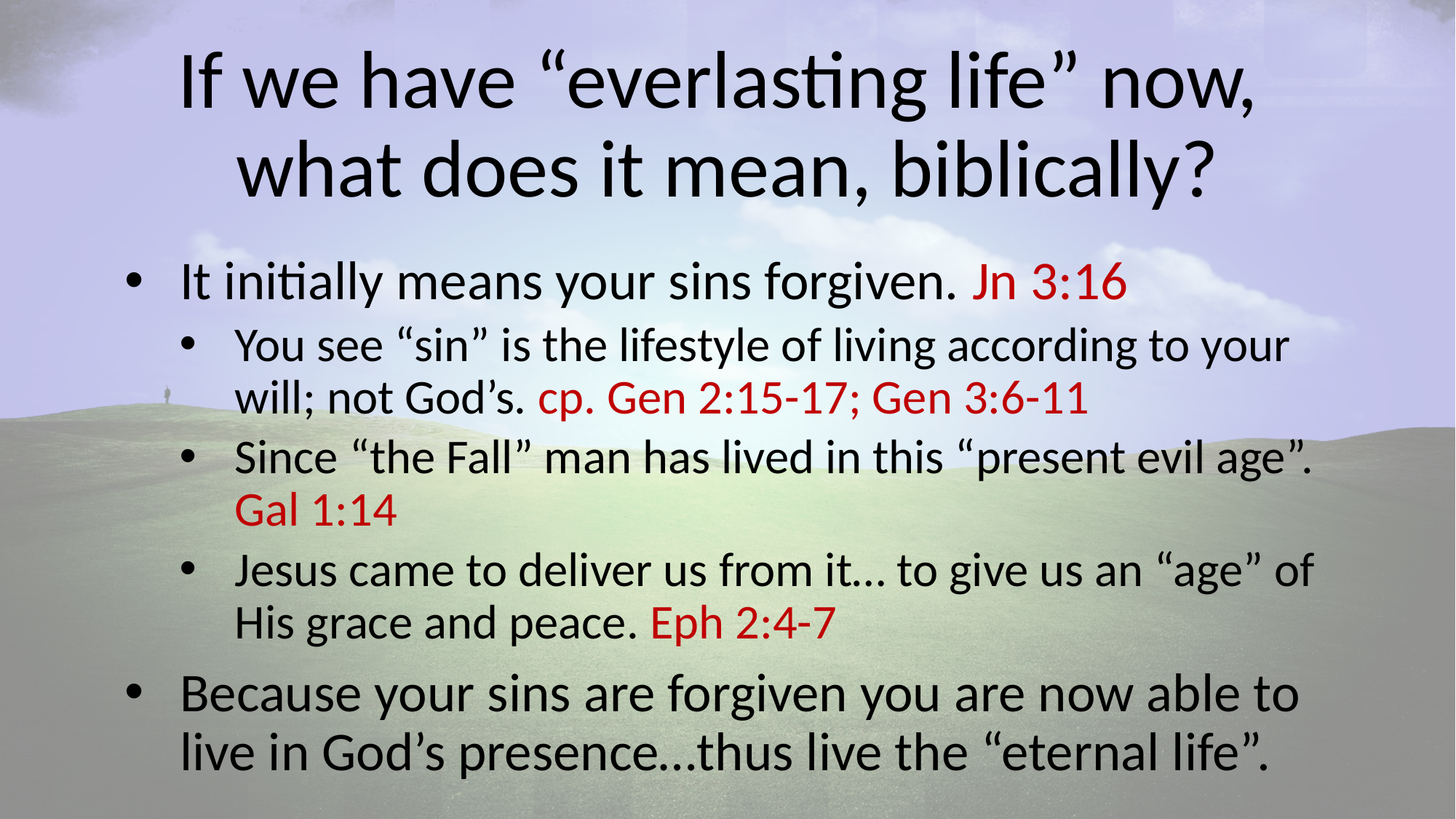

# If we have “everlasting life” now, what does it mean, biblically?
It initially means your sins forgiven. Jn 3:16
You see “sin” is the lifestyle of living according to your will; not God’s. cp. Gen 2:15-17; Gen 3:6-11
Since “the Fall” man has lived in this “present evil age”. Gal 1:14
Jesus came to deliver us from it… to give us an “age” of His grace and peace. Eph 2:4-7
Because your sins are forgiven you are now able to live in God’s presence…thus live the “eternal life”.